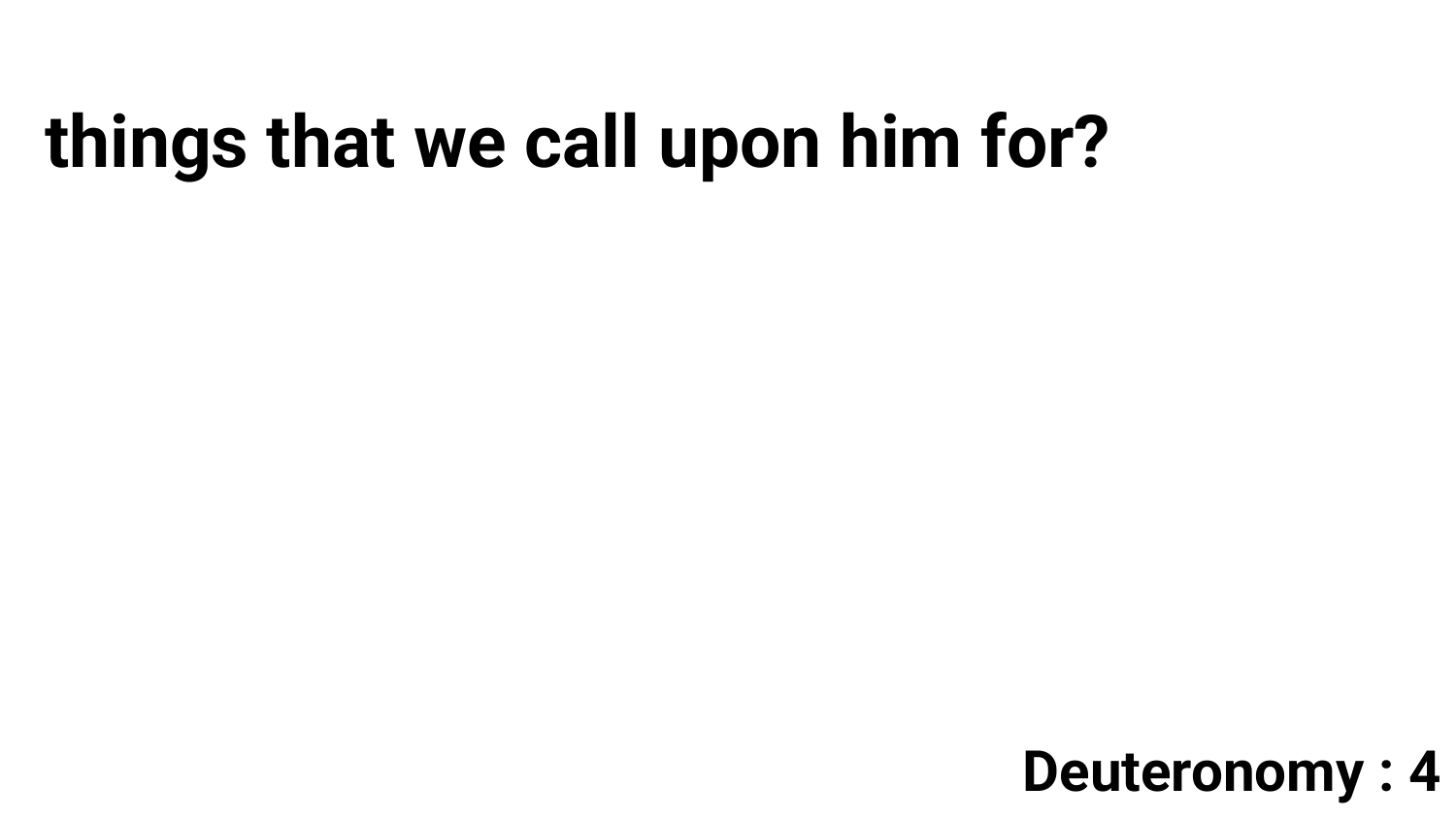

things that we call upon him for?
Deuteronomy : 4